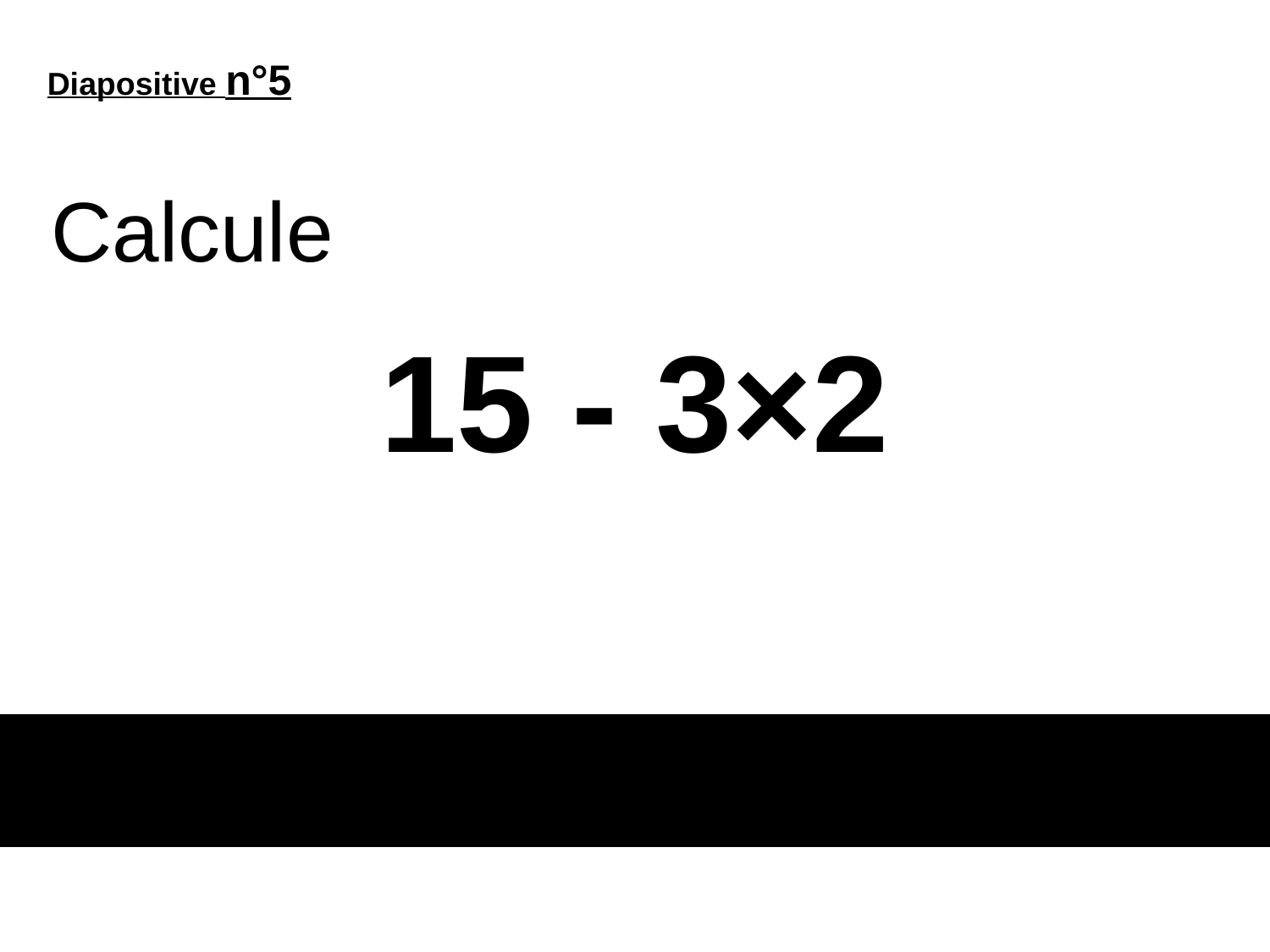

Diapositive n°5
Calcule
# 15 - 3×2